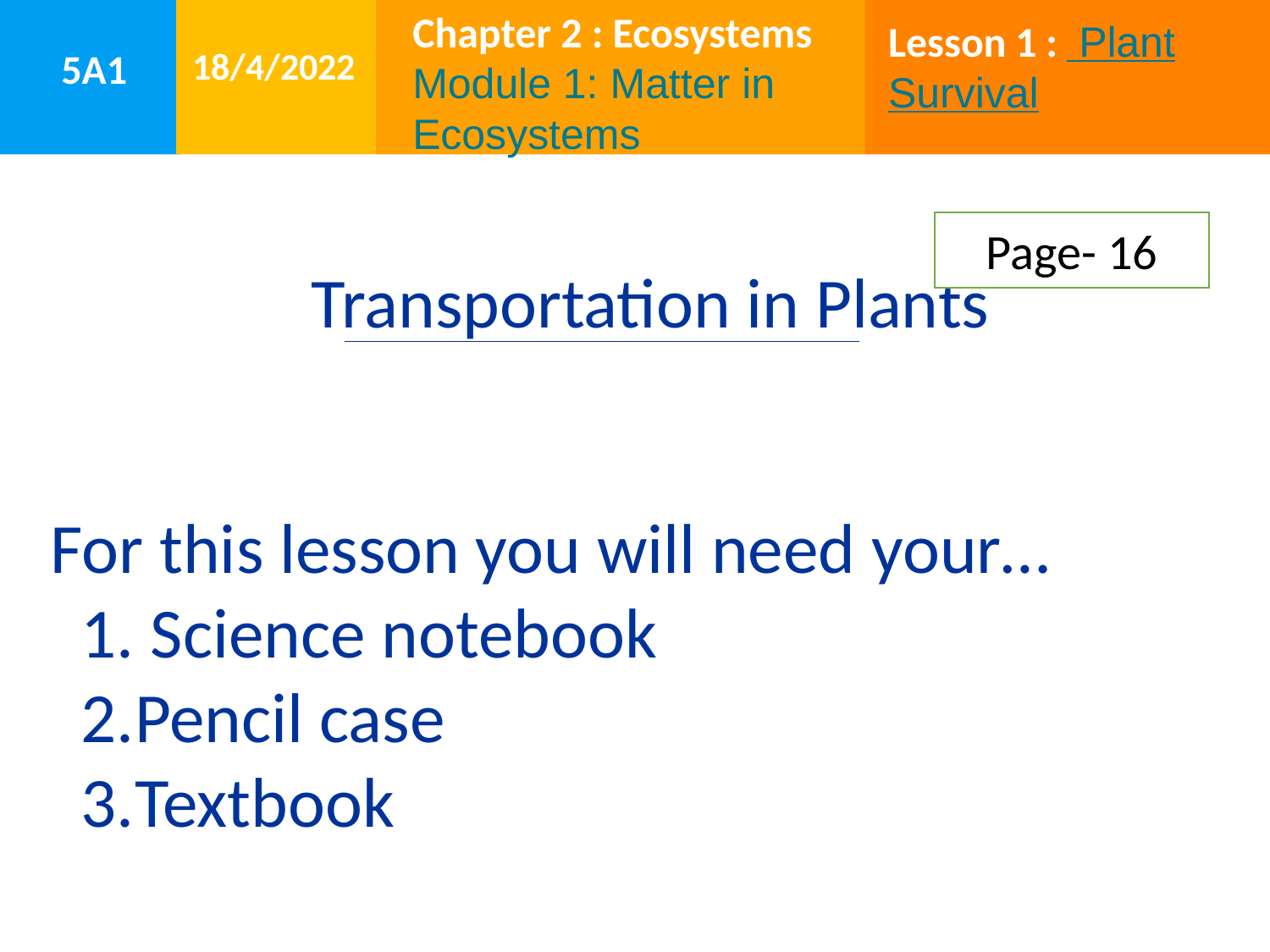

Chapter 2 : Ecosystems Module 1: Matter in Ecosystems
Lesson 1 :  Plant Survival

18/4/2022
5A1
Page- 16
Transportation in Plants

For this lesson you will need your…
 Science notebook
Pencil case
Textbook